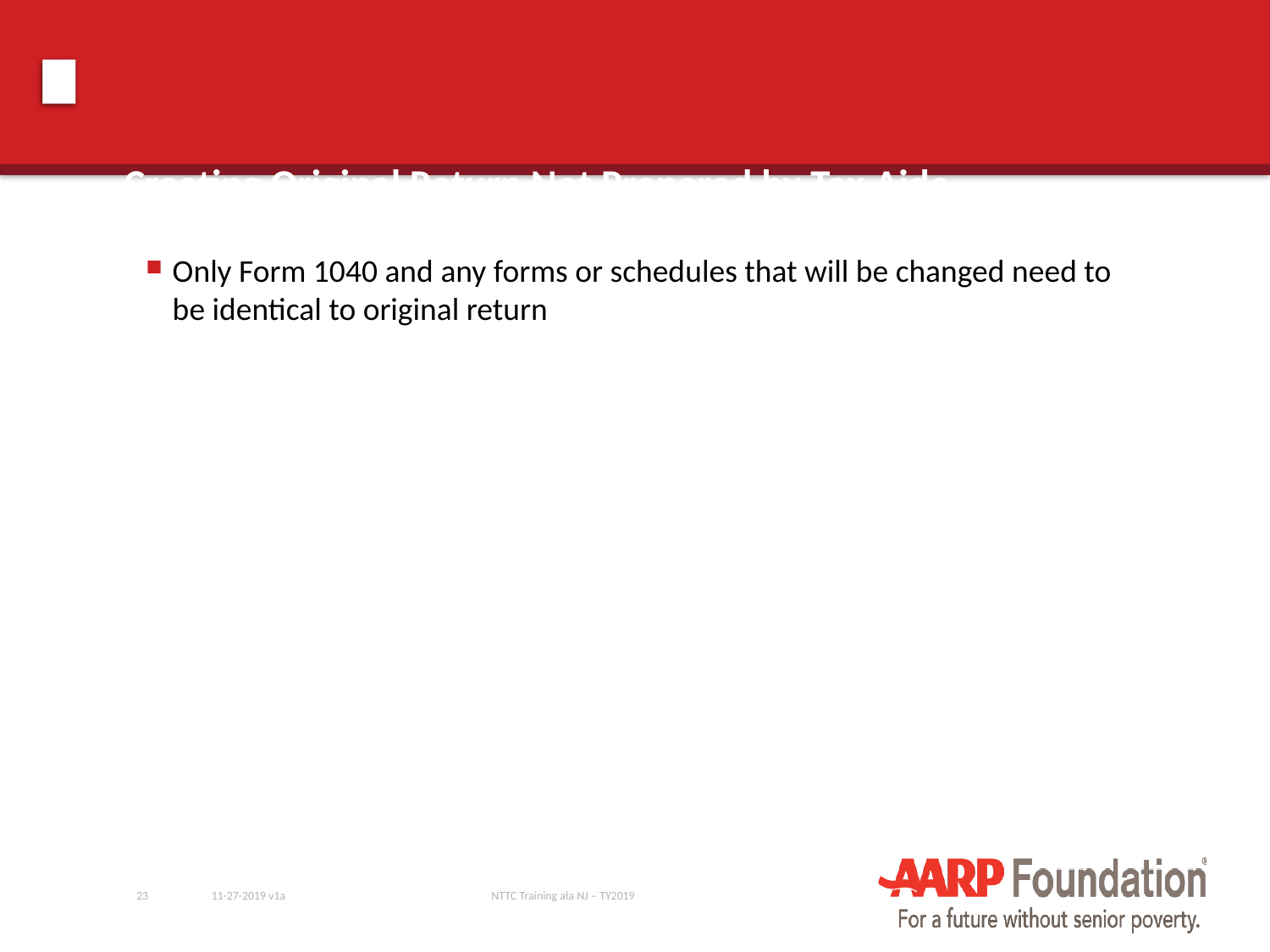

# Creating Original Return Not Prepared by Tax-Aide
Only Form 1040 and any forms or schedules that will be changed need to be identical to original return
23
11-27-2019 v1a
NTTC Training ala NJ – TY2019